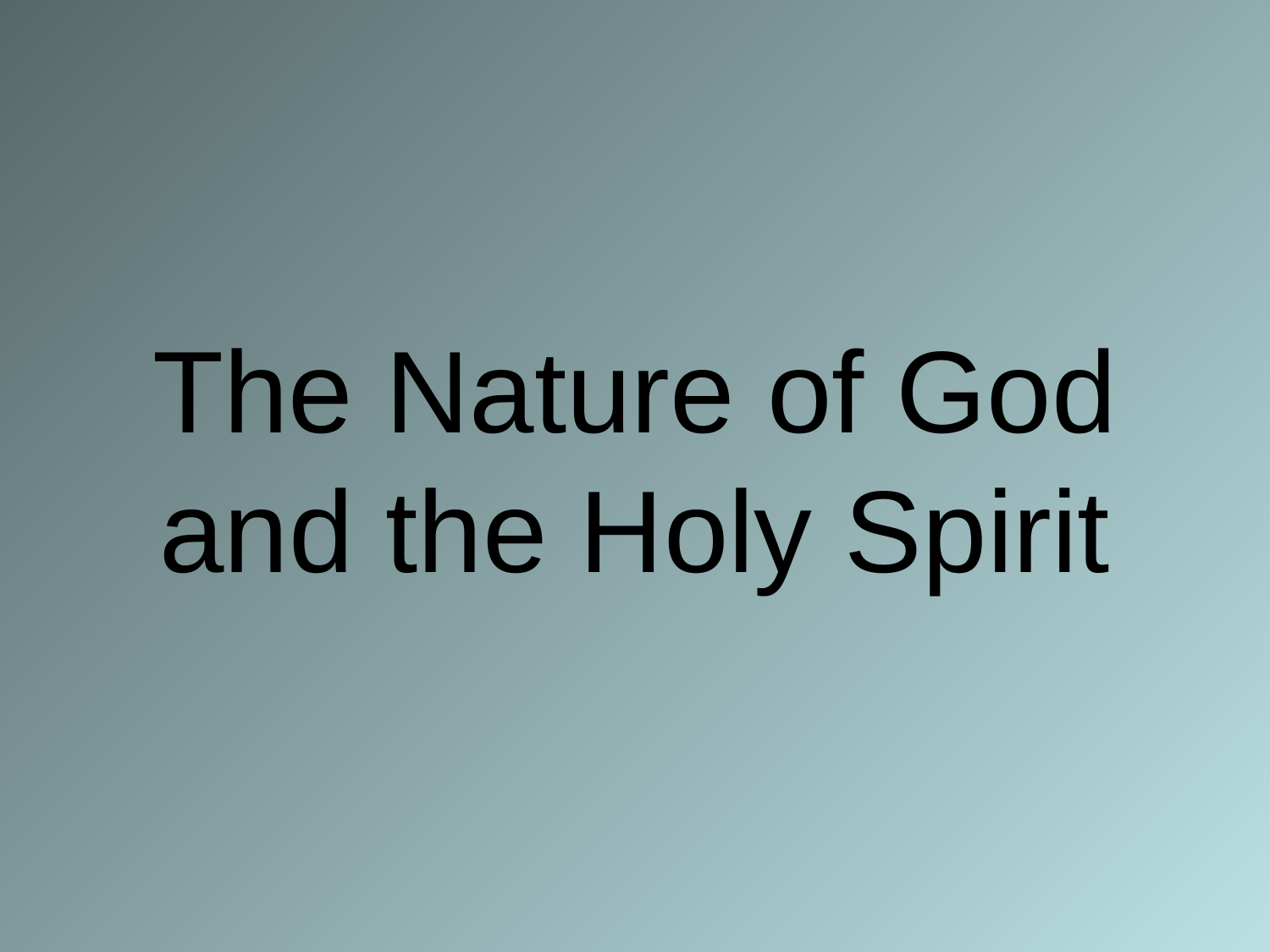

# The Nature of God and the Holy Spirit